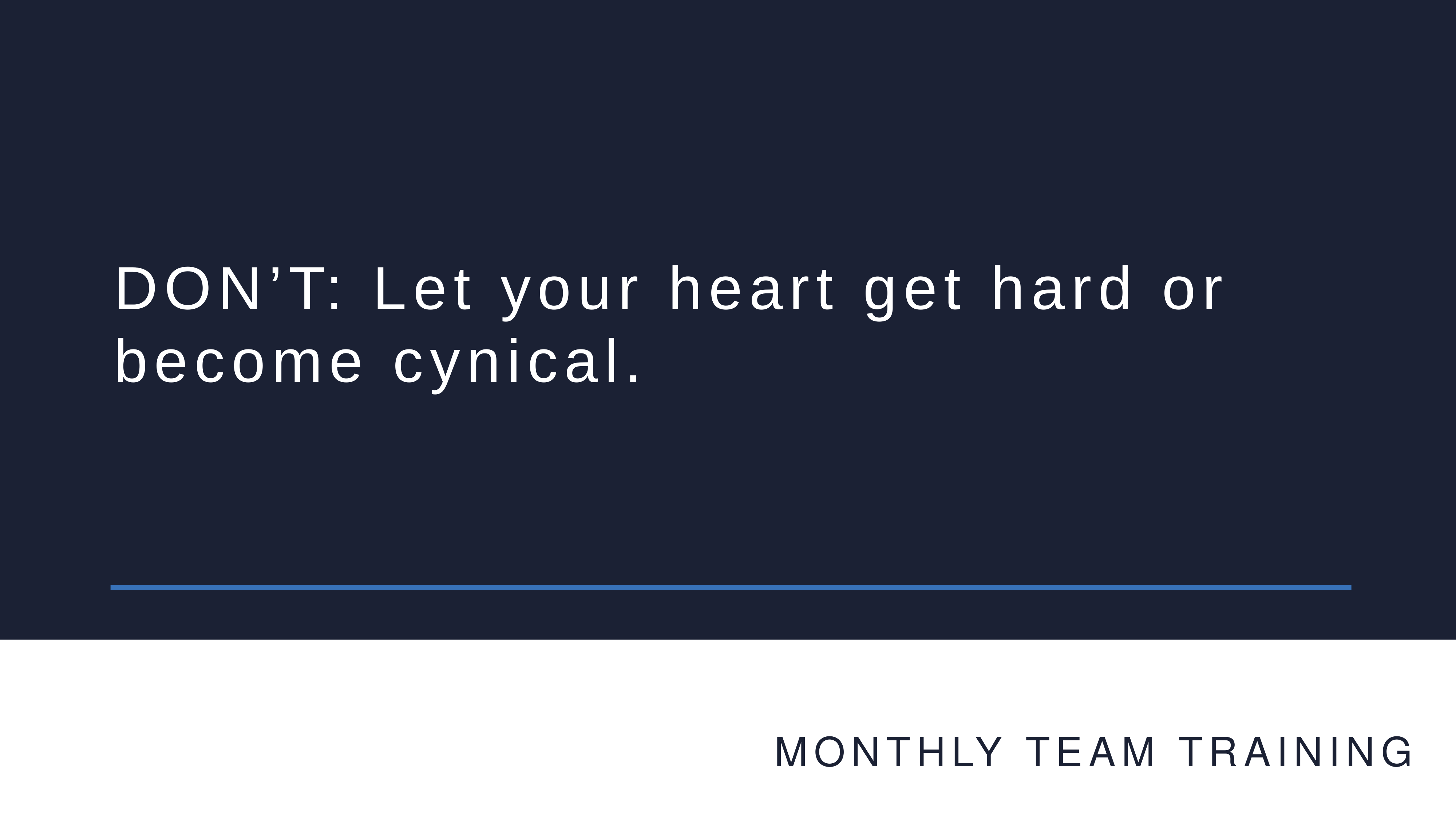

DON’T: Let your heart get hard or become cynical.

MONTHLY TEAM TRAINING